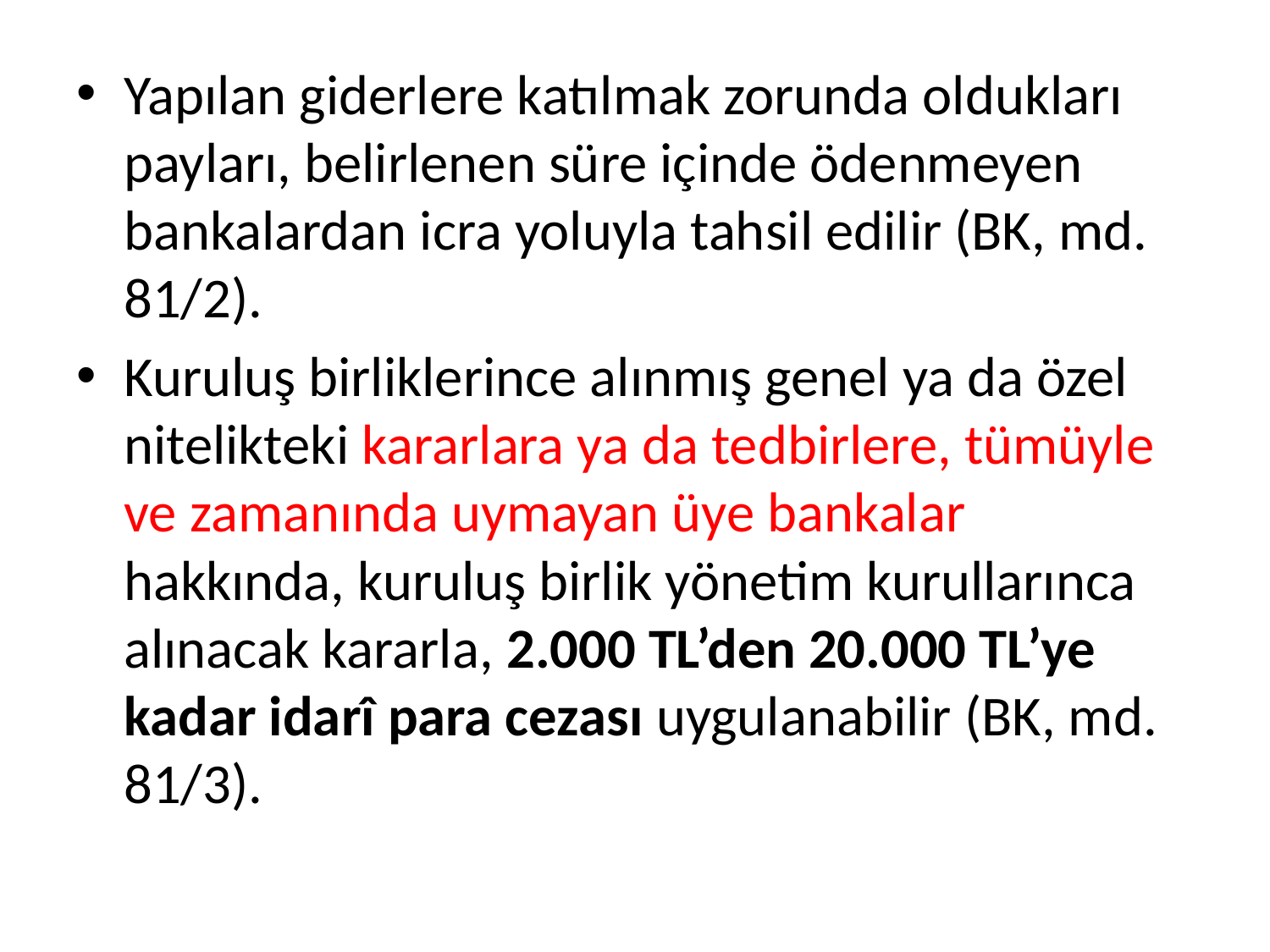

Yapılan giderlere katılmak zorunda oldukları payları, belirlenen süre içinde ödenmeyen bankalardan icra yoluyla tahsil edilir (BK, md. 81/2).
Kuruluş birliklerince alınmış genel ya da özel nitelikteki kararlara ya da tedbirlere, tümüyle ve zamanında uymayan üye bankalar hakkında, kuruluş birlik yönetim kurullarınca alınacak kararla, 2.000 TL’den 20.000 TL’ye kadar idarî para cezası uygulanabilir (BK, md. 81/3).